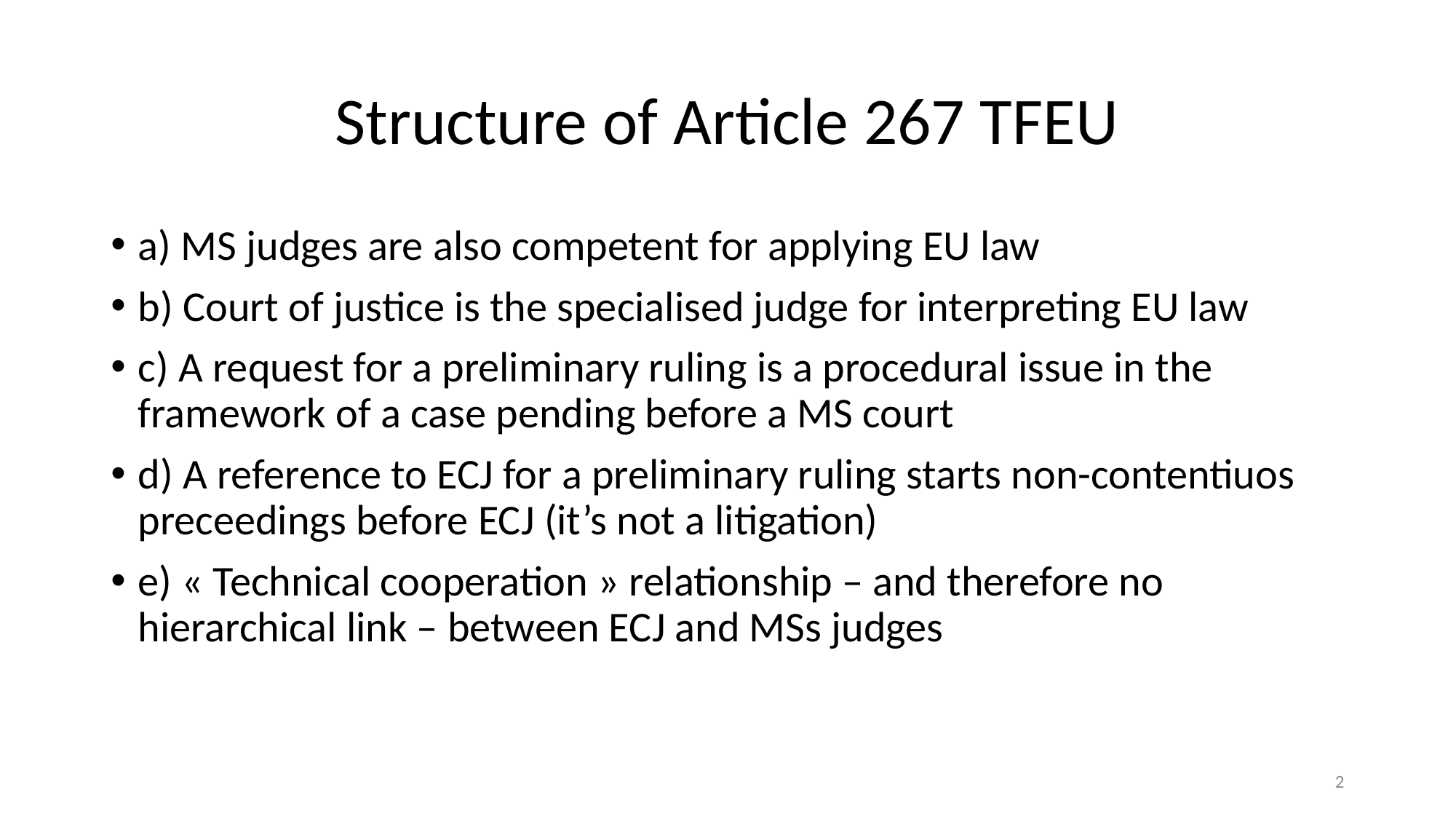

# Structure of Article 267 TFEU
a) MS judges are also competent for applying EU law
b) Court of justice is the specialised judge for interpreting EU law
c) A request for a preliminary ruling is a procedural issue in the framework of a case pending before a MS court
d) A reference to ECJ for a preliminary ruling starts non-contentiuos preceedings before ECJ (it’s not a litigation)
e) « Technical cooperation » relationship – and therefore no hierarchical link – between ECJ and MSs judges
2